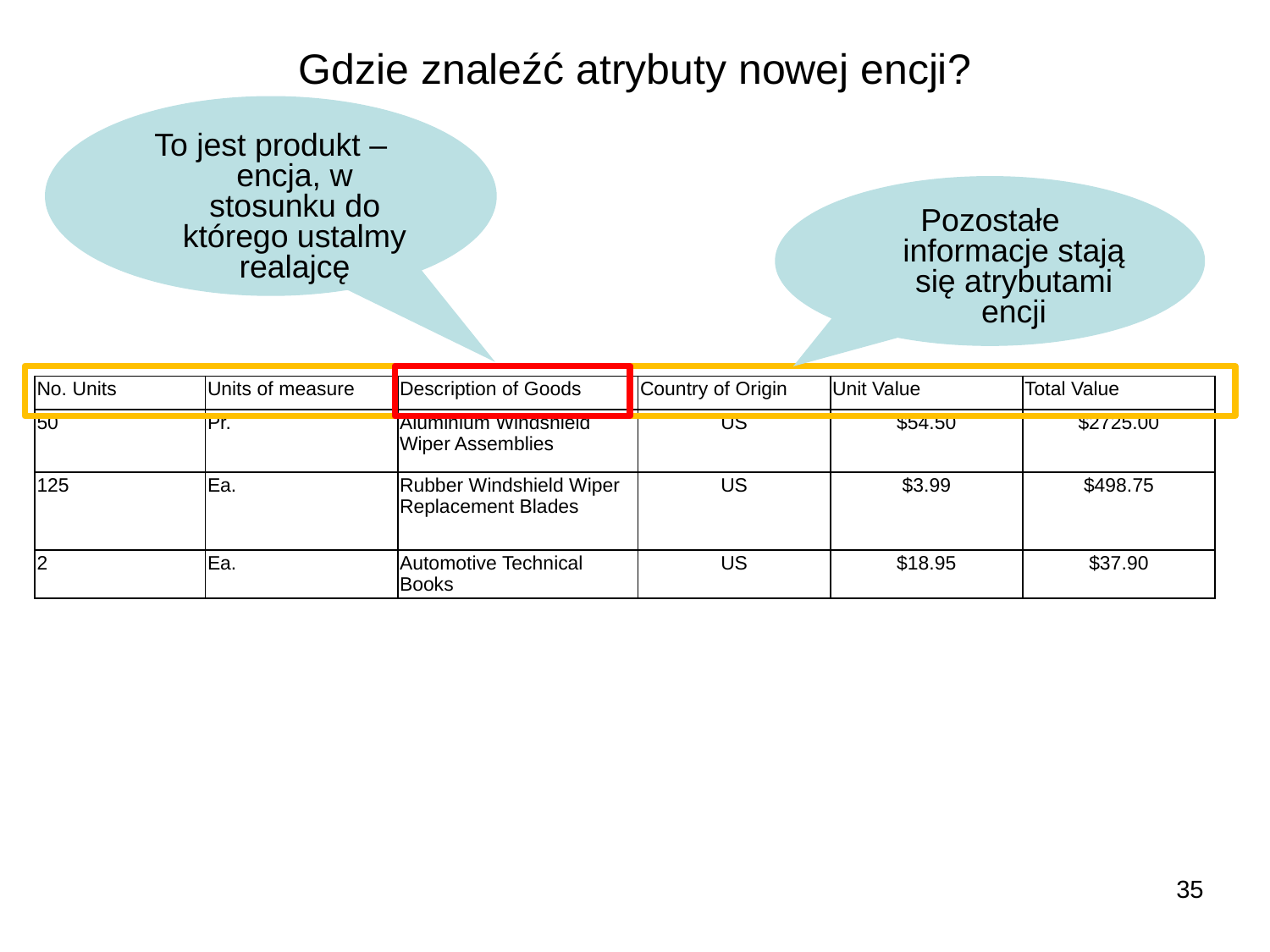

# Gdzie znaleźć atrybuty nowej encji?
To jest produkt – encja, w stosunku do którego ustalmy realajcę
Pozostałe informacje stają się atrybutami encji

| No. Units | Units of measure | Description of Goods | Country of Origin | Unit Value | Total Value |
| --- | --- | --- | --- | --- | --- |
| 50 | Pr. | Aluminium Windshield Wiper Assemblies | US | $54.50 | $2725.00 |
| 125 | Ea. | Rubber Windshield Wiper Replacement Blades | US | $3.99 | $498.75 |
| 2 | Ea. | Automotive Technical Books | US | $18.95 | $37.90 |
35